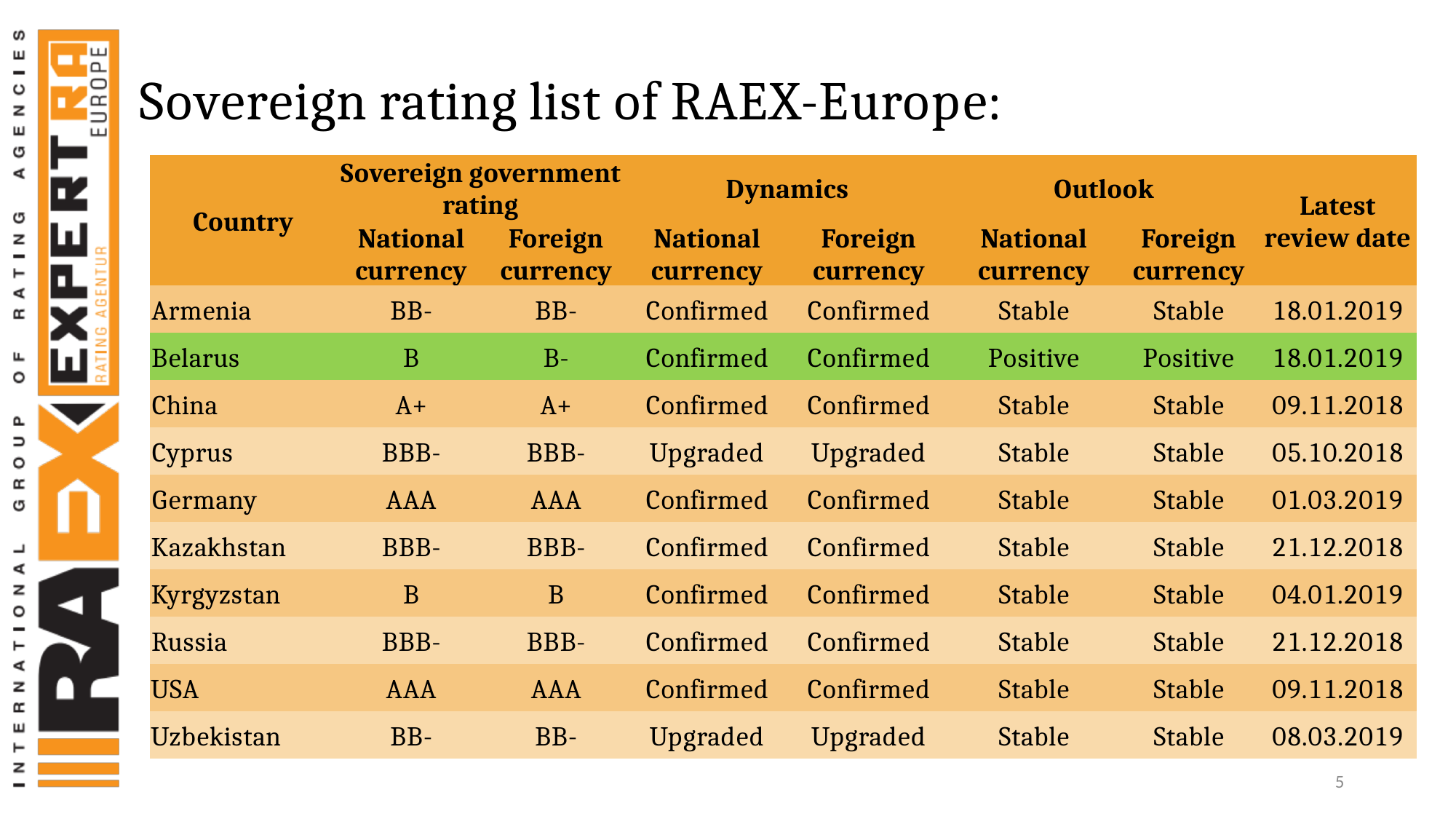

# Sovereign rating list of RAEX-Europe:
| Country | Sovereign government rating |  | Dynamics |  | Outlook |  | Latest review date |
| --- | --- | --- | --- | --- | --- | --- | --- |
|  | National currency | Foreign currency | National currency | Foreign currency | National currency | Foreign currency |  |
| Armenia | BB- | BB- | Confirmed | Confirmed | Stable | Stable | 18.01.2019 |
| Belarus | B | B- | Confirmed | Confirmed | Positive | Positive | 18.01.2019 |
| China | A+ | A+ | Confirmed | Confirmed | Stable | Stable | 09.11.2018 |
| Cyprus | BBB- | BBB- | Upgraded | Upgraded | Stable | Stable | 05.10.2018 |
| Germany | AAA | AAA | Confirmed | Confirmed | Stable | Stable | 01.03.2019 |
| Kazakhstan | BBB- | BBB- | Confirmed | Confirmed | Stable | Stable | 21.12.2018 |
| Kyrgyzstan | B | B | Confirmed | Confirmed | Stable | Stable | 04.01.2019 |
| Russia | BBB- | BBB- | Confirmed | Confirmed | Stable | Stable | 21.12.2018 |
| USA | AAA | AAA | Confirmed | Confirmed | Stable | Stable | 09.11.2018 |
| Uzbekistan | BB- | BB- | Upgraded | Upgraded | Stable | Stable | 08.03.2019 |
5